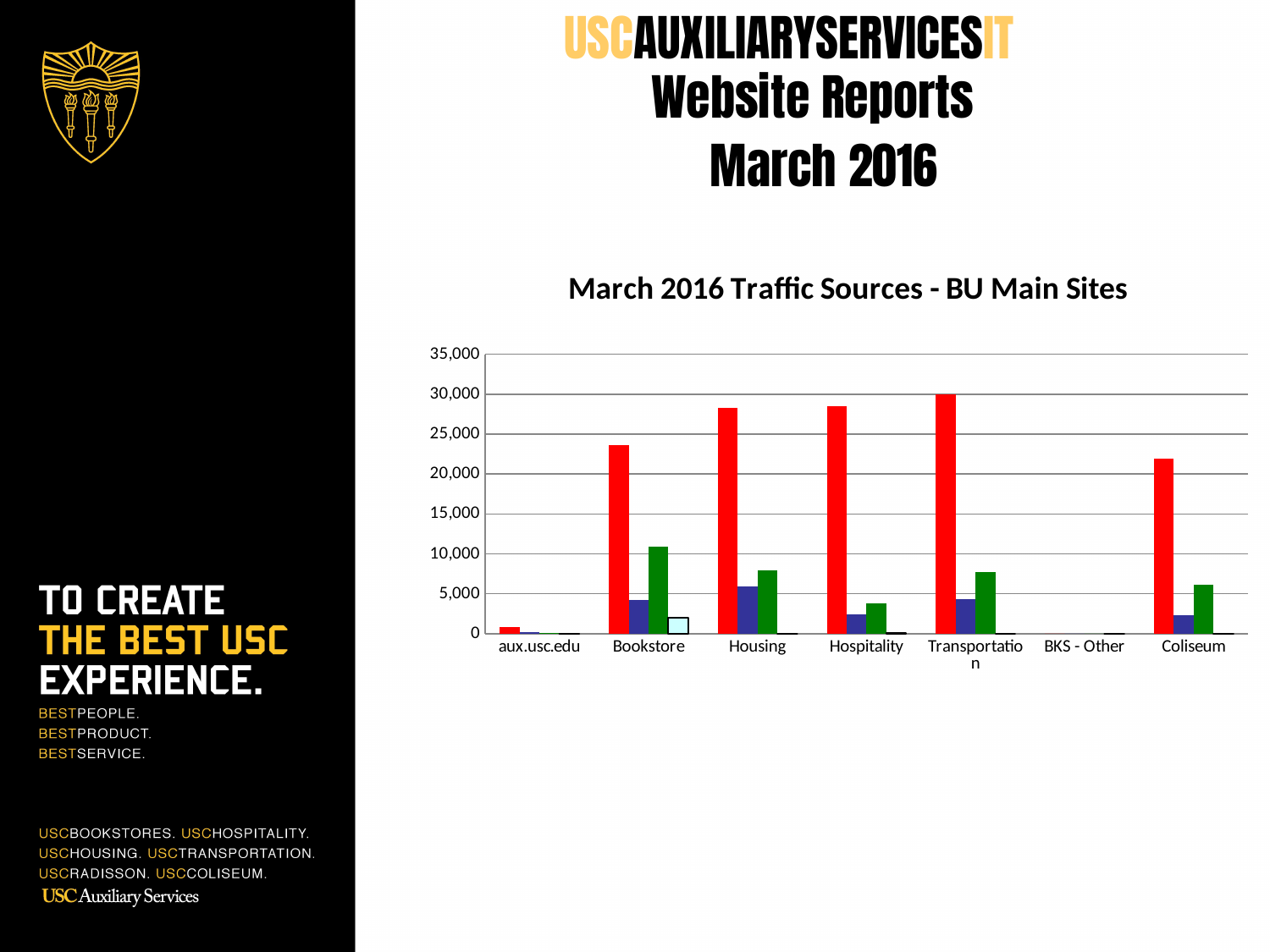

USCAUXILIARYSERVICESIT
Website Reports
      March 2016

### Chart: March 2016 Traffic Sources - BU Main Sites

| Category | Search Engine | Referring Sites | Direct Traffic | Campaigns |
|---|---|---|---|---|
| aux.usc.edu | 771.0 | 184.0 | 86.0 | 0.0 |
| Bookstore | 23656.0 | 4229.0 | 10875.0 | 1991.0 |
| Housing | 28264.0 | 5860.0 | 7901.0 | 0.0 |
| Hospitality | 28537.0 | 2457.0 | 3782.0 | 34.0 |
| Transportation | 30009.0 | 4343.0 | 7732.0 | 15.0 |
| BKS - Other | 0.0 | 0.0 | 0.0 | 0.0 |
| Coliseum | 21872.0 | 2295.0 | 6136.0 | 5.0 |